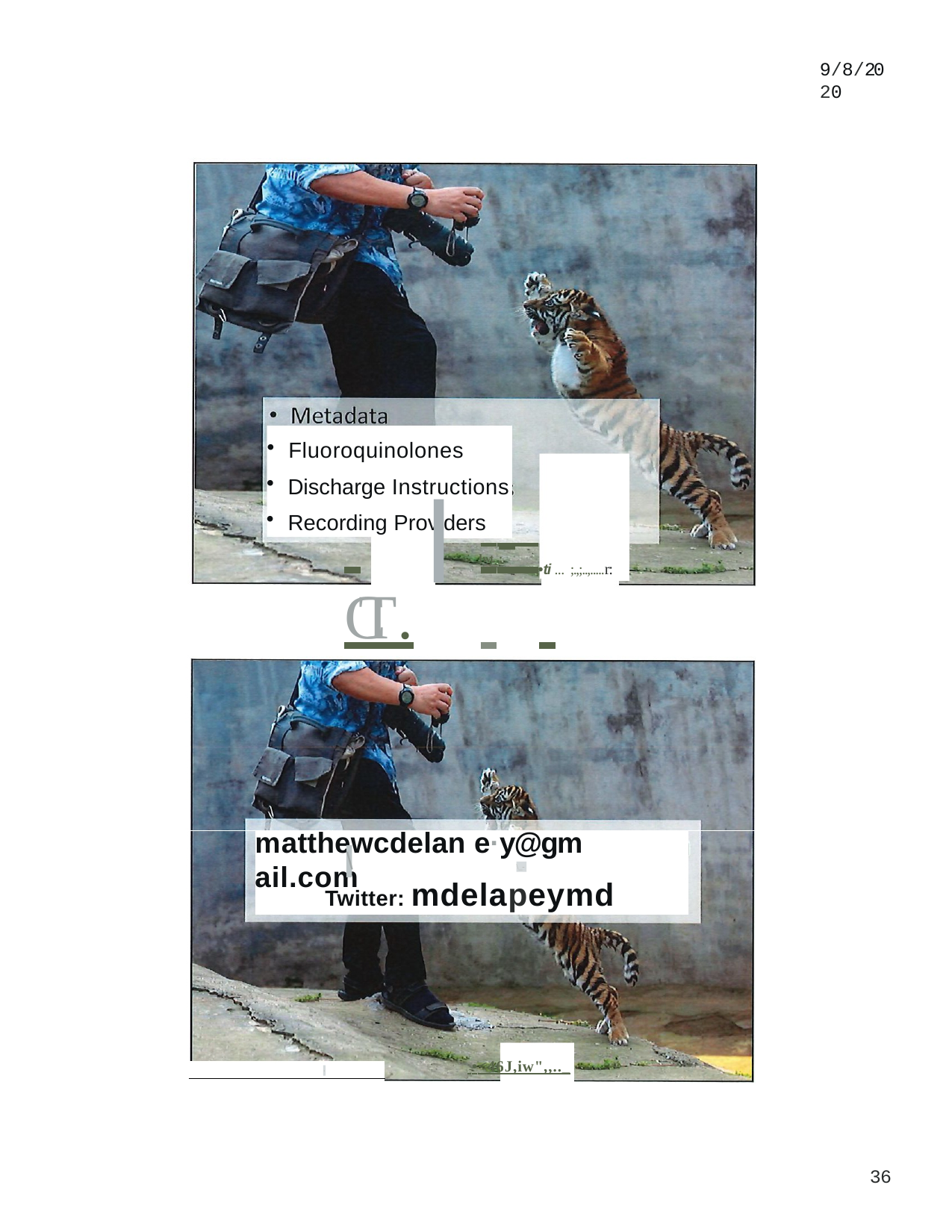

9/8/2020

Fluoroquinolones
Discharge Instructions
 		 -                  CT.

Recording Providers
l wt.';
•ti ... ;.,;..,.....r:

m atthewcdelan e·y@gm ail.com
\

\_-

Twitter: mdelapeymd
 •<46J,iw",,.._
·

36